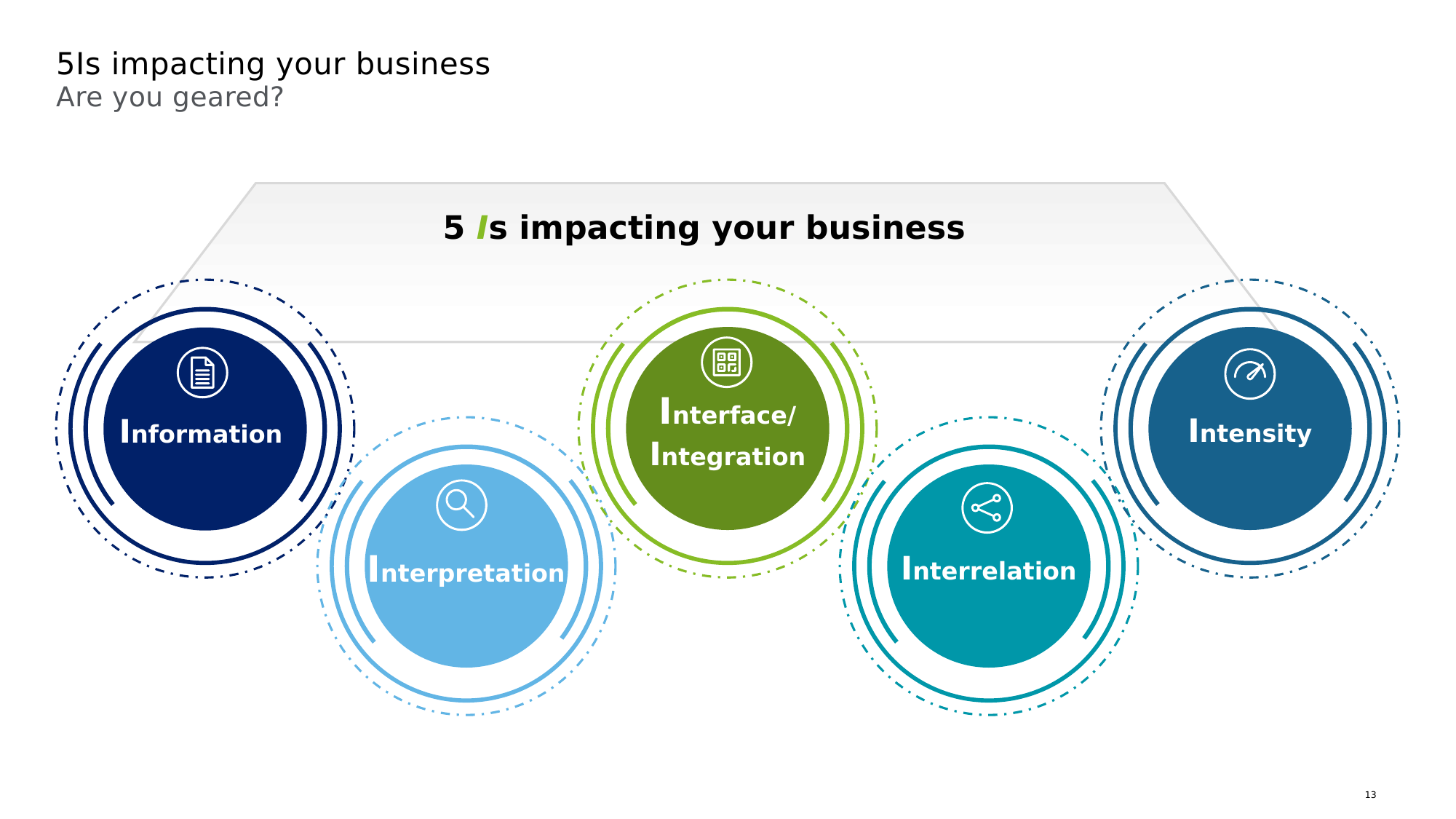

5Is impacting your business
Are you geared?

5 Is impacting your business

Interface/
Integration
Intensity
Information

Interpretation
Interrelation

13